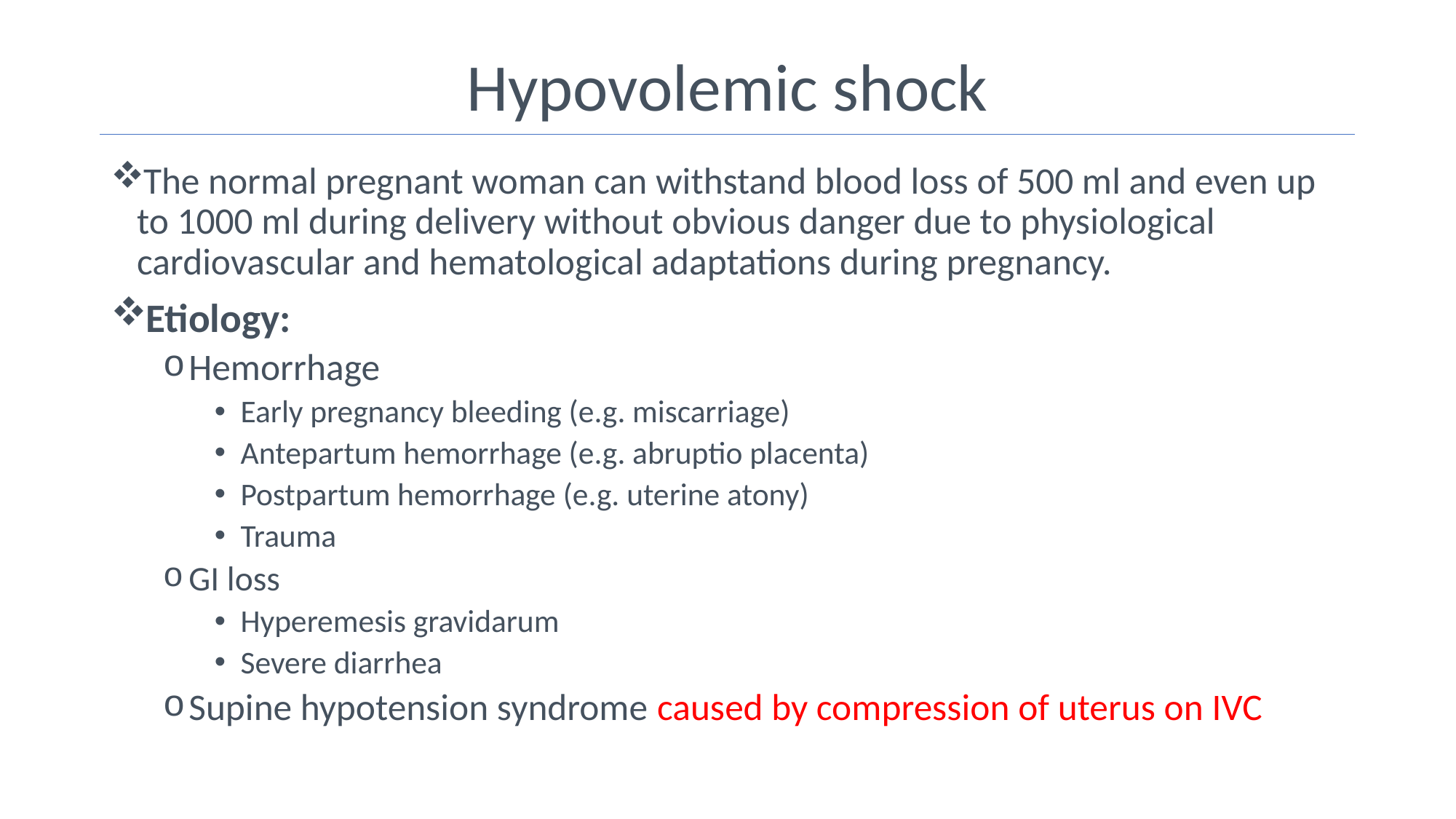

# Hypovolemic shock
The normal pregnant woman can withstand blood loss of 500 ml and even up to 1000 ml during delivery without obvious danger due to physiological cardiovascular and hematological adaptations during pregnancy.
Etiology:
Hemorrhage
Early pregnancy bleeding (e.g. miscarriage)
Antepartum hemorrhage (e.g. abruptio placenta)
Postpartum hemorrhage (e.g. uterine atony)
Trauma
GI loss
Hyperemesis gravidarum
Severe diarrhea
Supine hypotension syndrome caused by compression of uterus on IVC